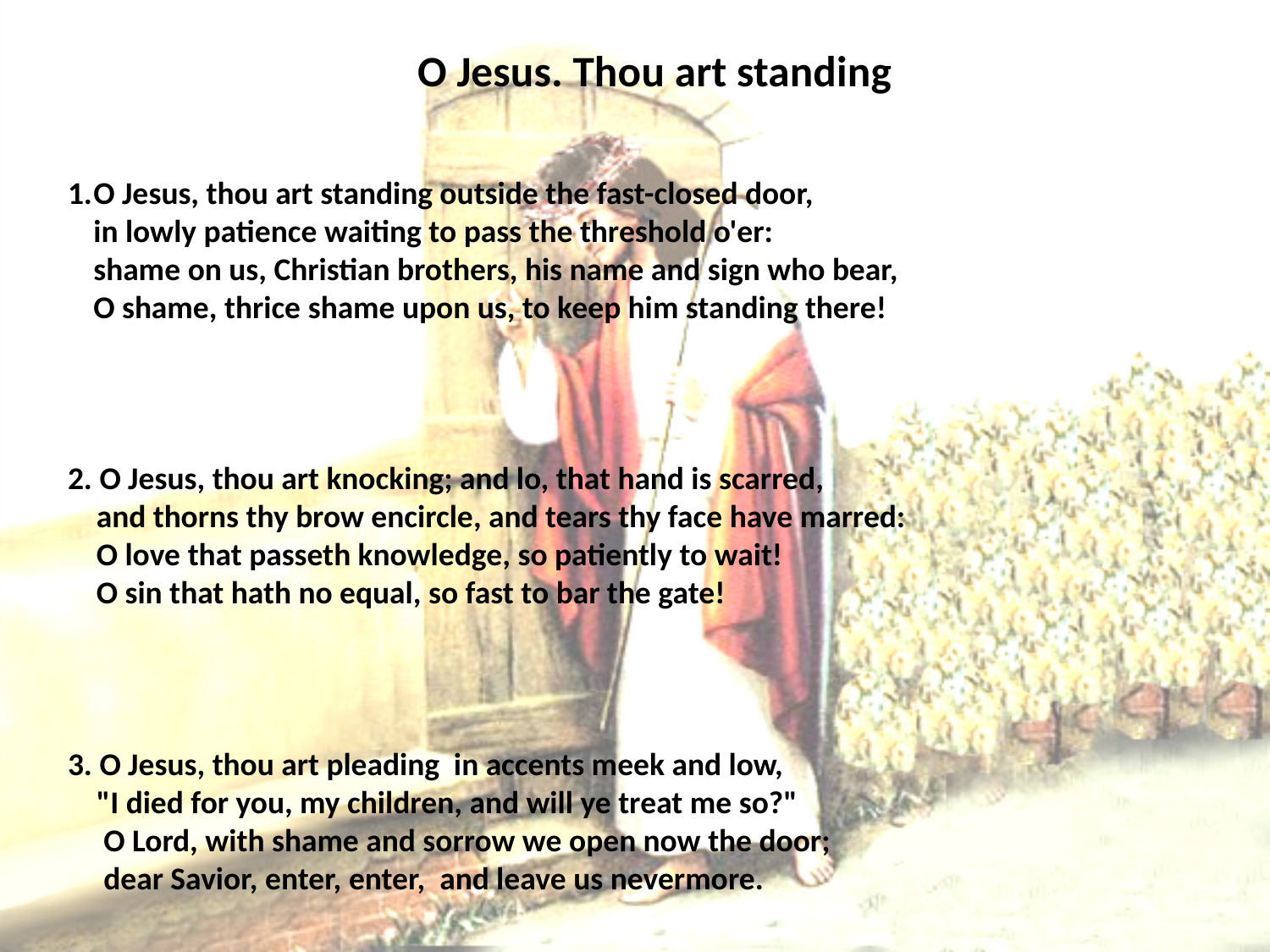

# O Jesus. Thou art standing
O Jesus, thou art standing outside the fast-closed door,
in lowly patience waiting to pass the threshold o'er:
shame on us, Christian brothers, his name and sign who bear,
O shame, thrice shame upon us, to keep him standing there!

2. O Jesus, thou art knocking; and lo, that hand is scarred,
    and thorns thy brow encircle, and tears thy face have marred:
    O love that passeth knowledge, so patiently to wait!
    O sin that hath no equal, so fast to bar the gate!

3. O Jesus, thou art pleading  in accents meek and low,
    "I died for you, my children, and will ye treat me so?"
     O Lord, with shame and sorrow we open now the door;
     dear Savior, enter, enter,  and leave us nevermore.